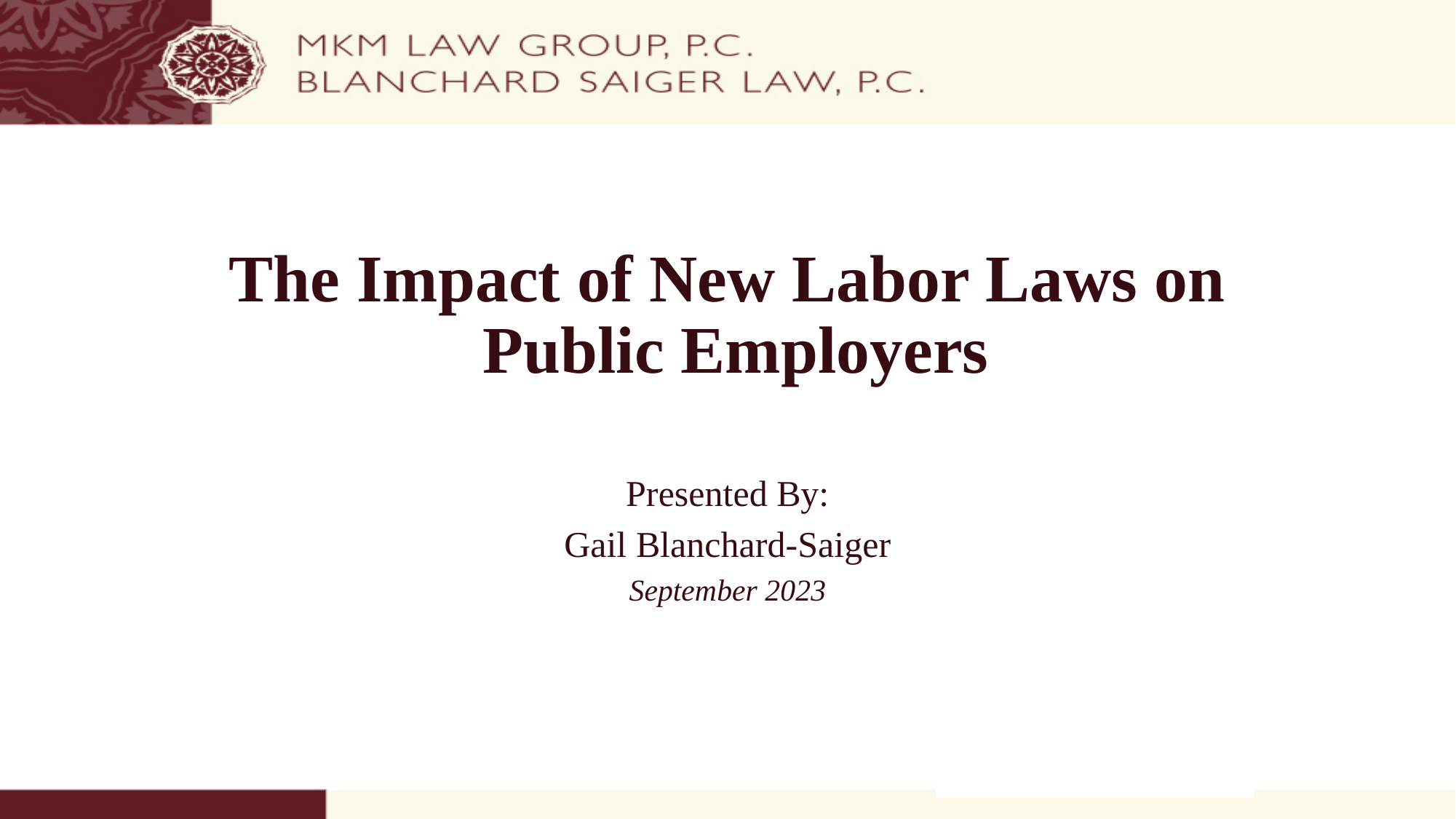

# The Impact of New Labor Laws on Public Employers

Presented By:
Gail Blanchard-Saiger
September 2023